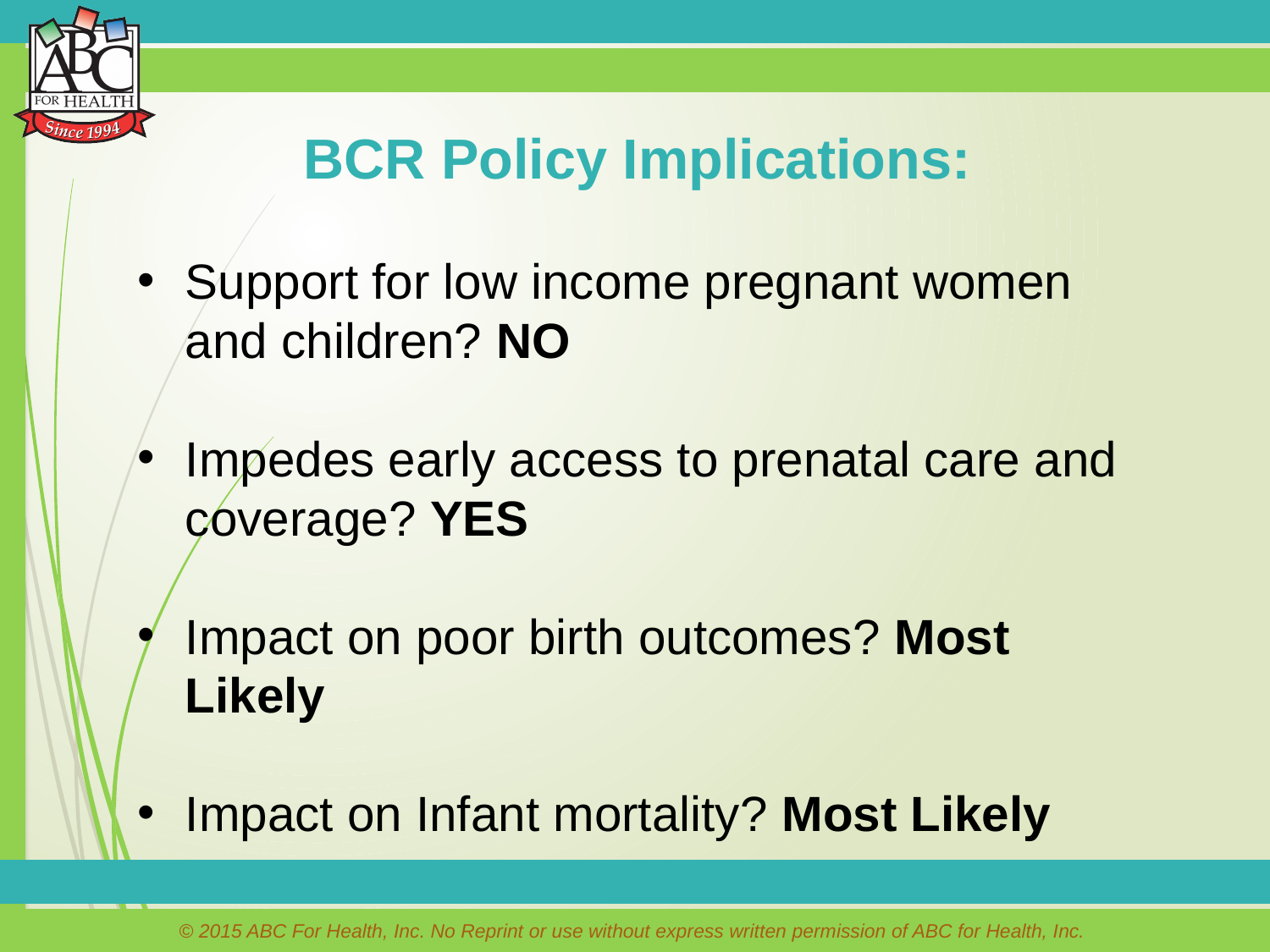

BCR Policy Implications:
Support for low income pregnant women and children? NO

Impedes early access to prenatal care and coverage? YES

Impact on poor birth outcomes? Most Likely

Impact on Infant mortality? Most Likely
© 2015 ABC For Health, Inc. No Reprint or use without express written permission of ABC for Health, Inc.